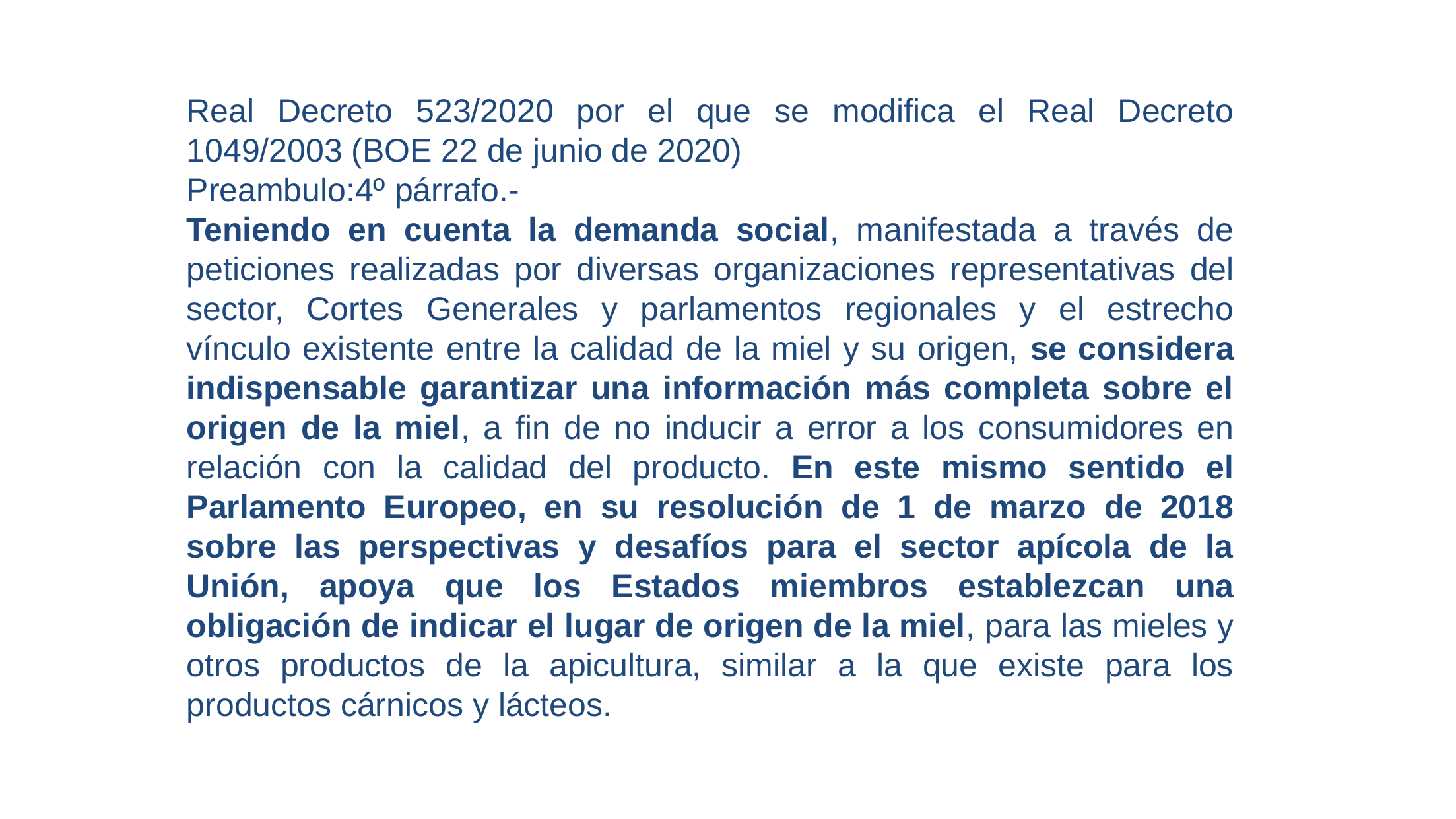

Real Decreto 523/2020 por el que se modifica el Real Decreto 1049/2003 (BOE 22 de junio de 2020)
Preambulo:4º párrafo.-
Teniendo en cuenta la demanda social, manifestada a través de peticiones realizadas por diversas organizaciones representativas del sector, Cortes Generales y parlamentos regionales y el estrecho vínculo existente entre la calidad de la miel y su origen, se considera indispensable garantizar una información más completa sobre el origen de la miel, a fin de no inducir a error a los consumidores en relación con la calidad del producto. En este mismo sentido el Parlamento Europeo, en su resolución de 1 de marzo de 2018 sobre las perspectivas y desafíos para el sector apícola de la Unión, apoya que los Estados miembros establezcan una obligación de indicar el lugar de origen de la miel, para las mieles y otros productos de la apicultura, similar a la que existe para los productos cárnicos y lácteos.